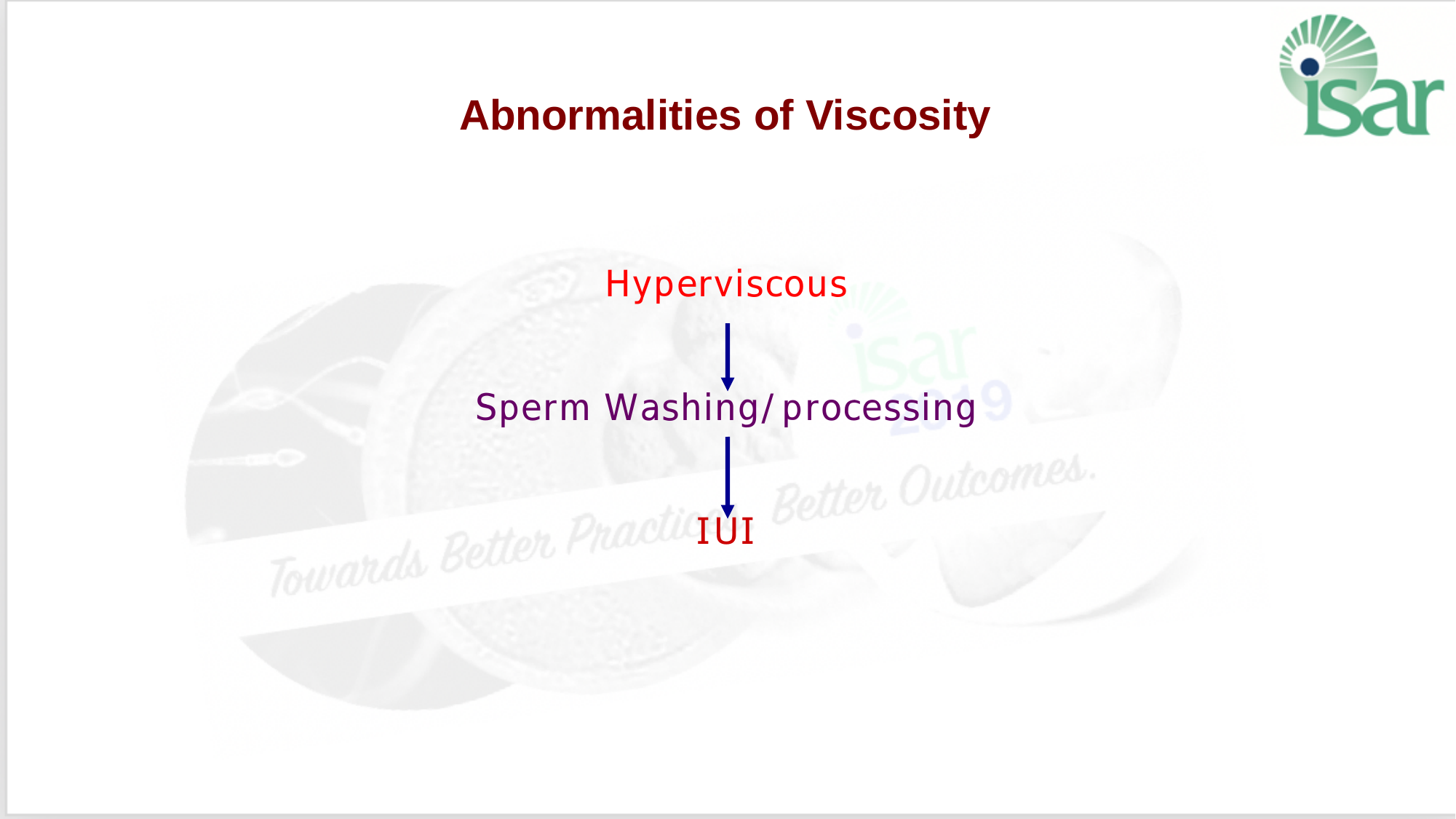

Abnormalities of Viscosity
Hyperviscous

Sperm Washing/processing

IUI